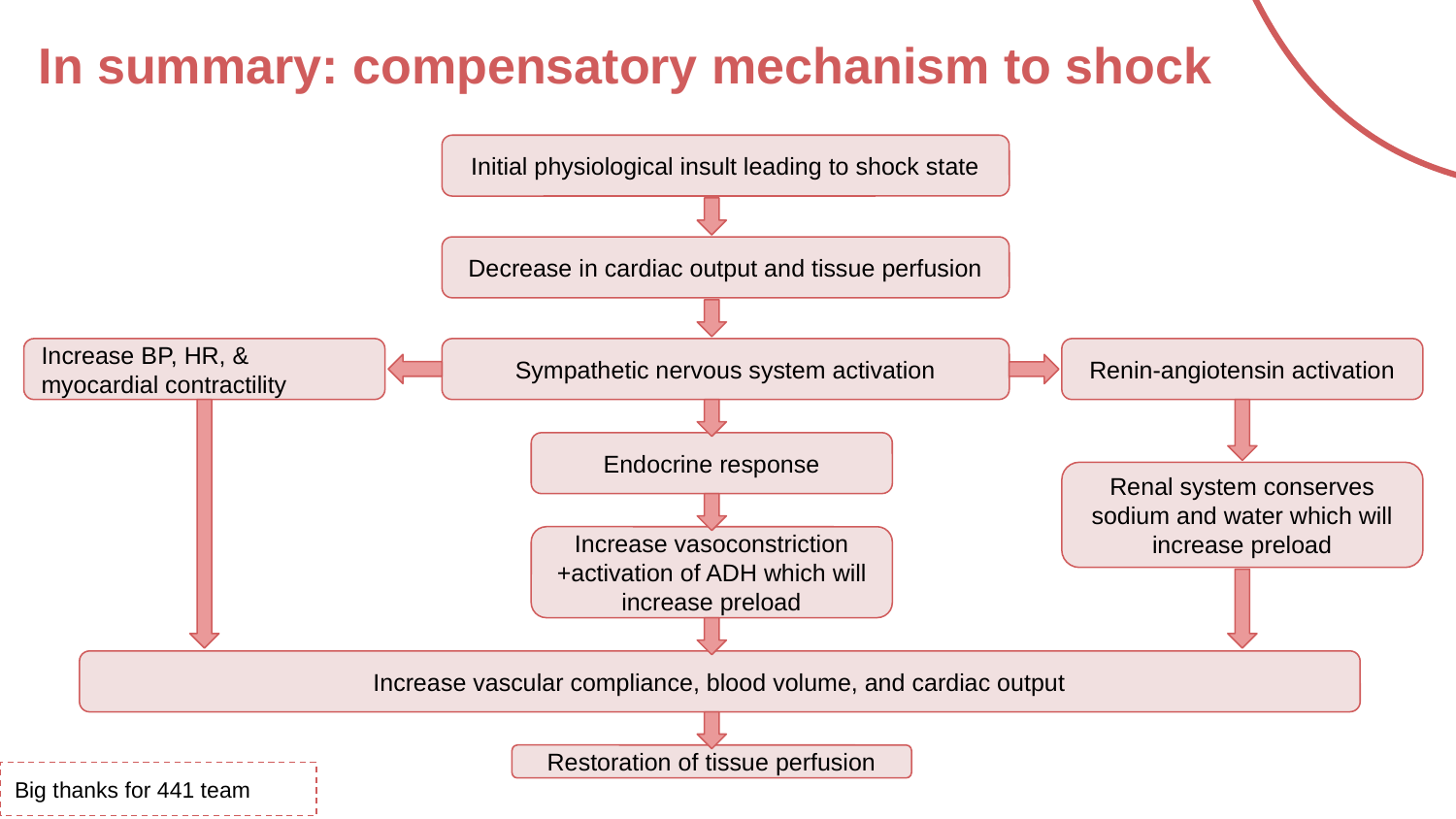

# In summary: compensatory mechanism to shock

Initial physiological insult leading to shock state

Decrease in cardiac output and tissue perfusion

Increase BP, HR, & myocardial contractility
Renin-angiotensin activation

Sympathetic nervous system activation

Endocrine response
Renal system conserves sodium and water which will increase preload

Increase vasoconstriction +activation of ADH which will increase preload

Increase vascular compliance, blood volume, and cardiac output

Restoration of tissue perfusion
Big thanks for 441 team